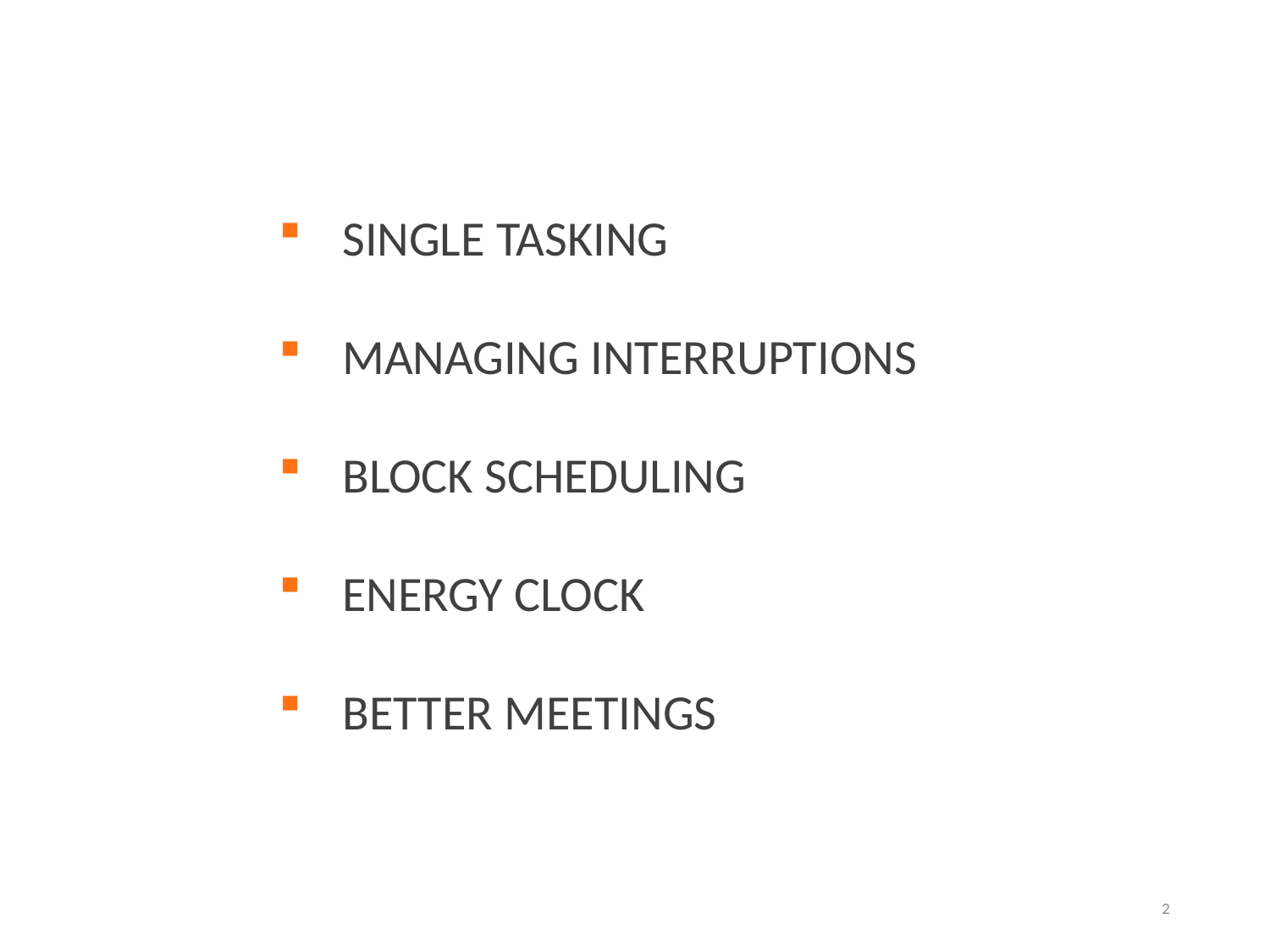

SINGLE TASKING

MANAGING INTERRUPTIONS

BLOCK SCHEDULING

ENERGY CLOCK

BETTER MEETINGS
  2